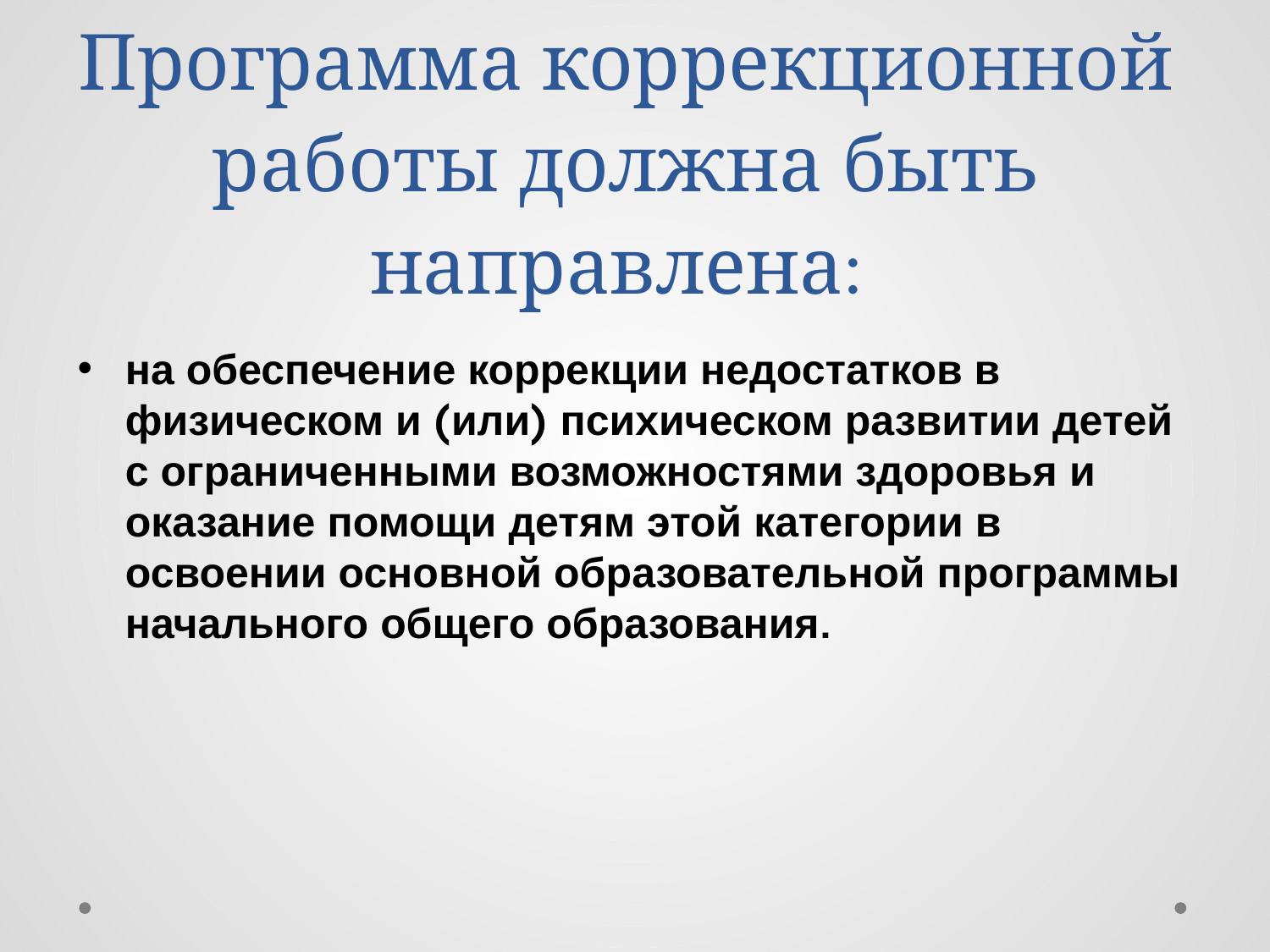

# Программа коррекционной работы должна быть направлена:
на обеспечение коррекции недостатков в физическом и (или) психическом развитии детей с ограниченными возможностями здоровья и оказание помощи детям этой категории в освоении основной образовательной программы начального общего образования.